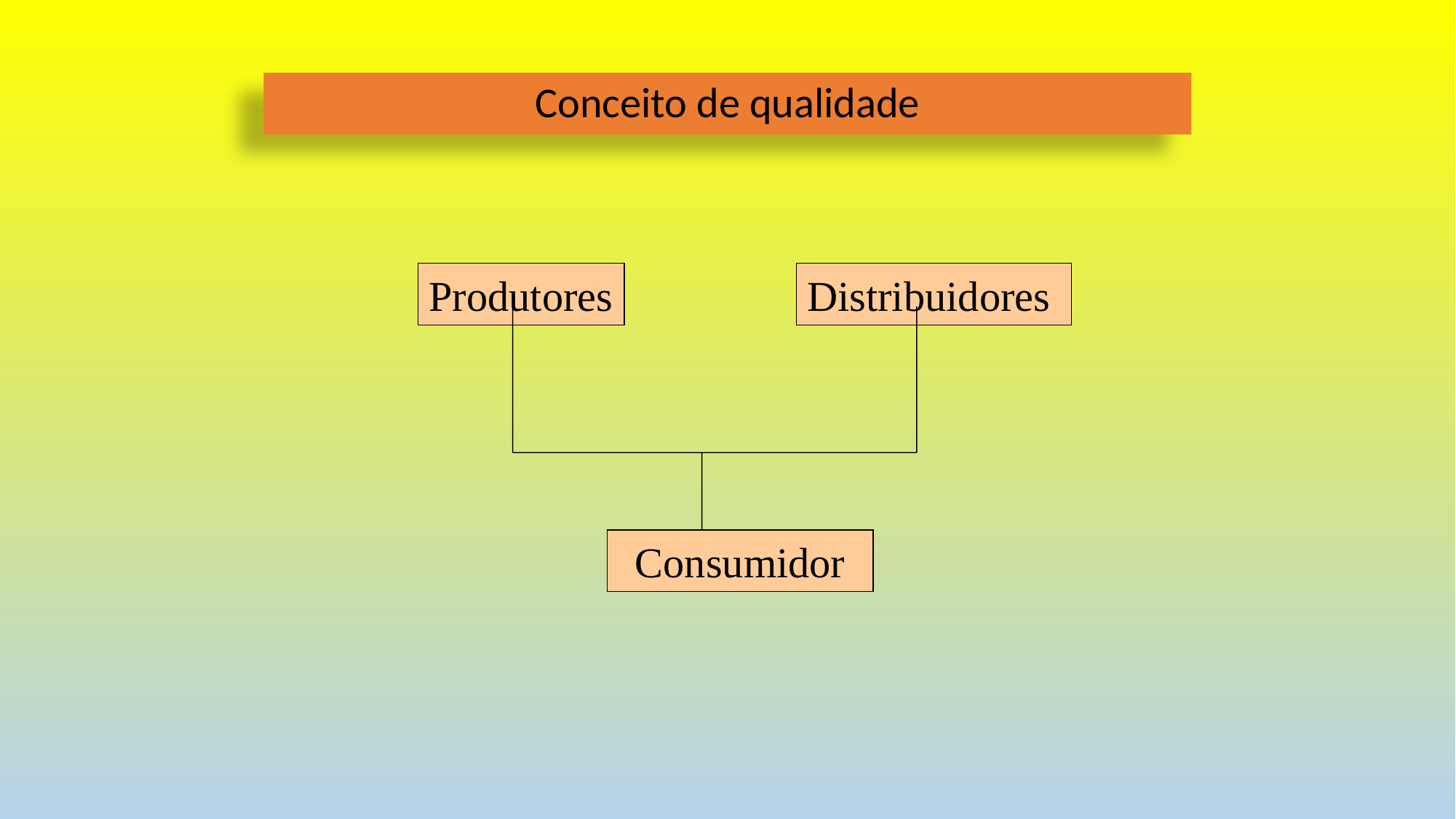

# Conceito de qualidade
Produtores
Distribuidores

Consumidor